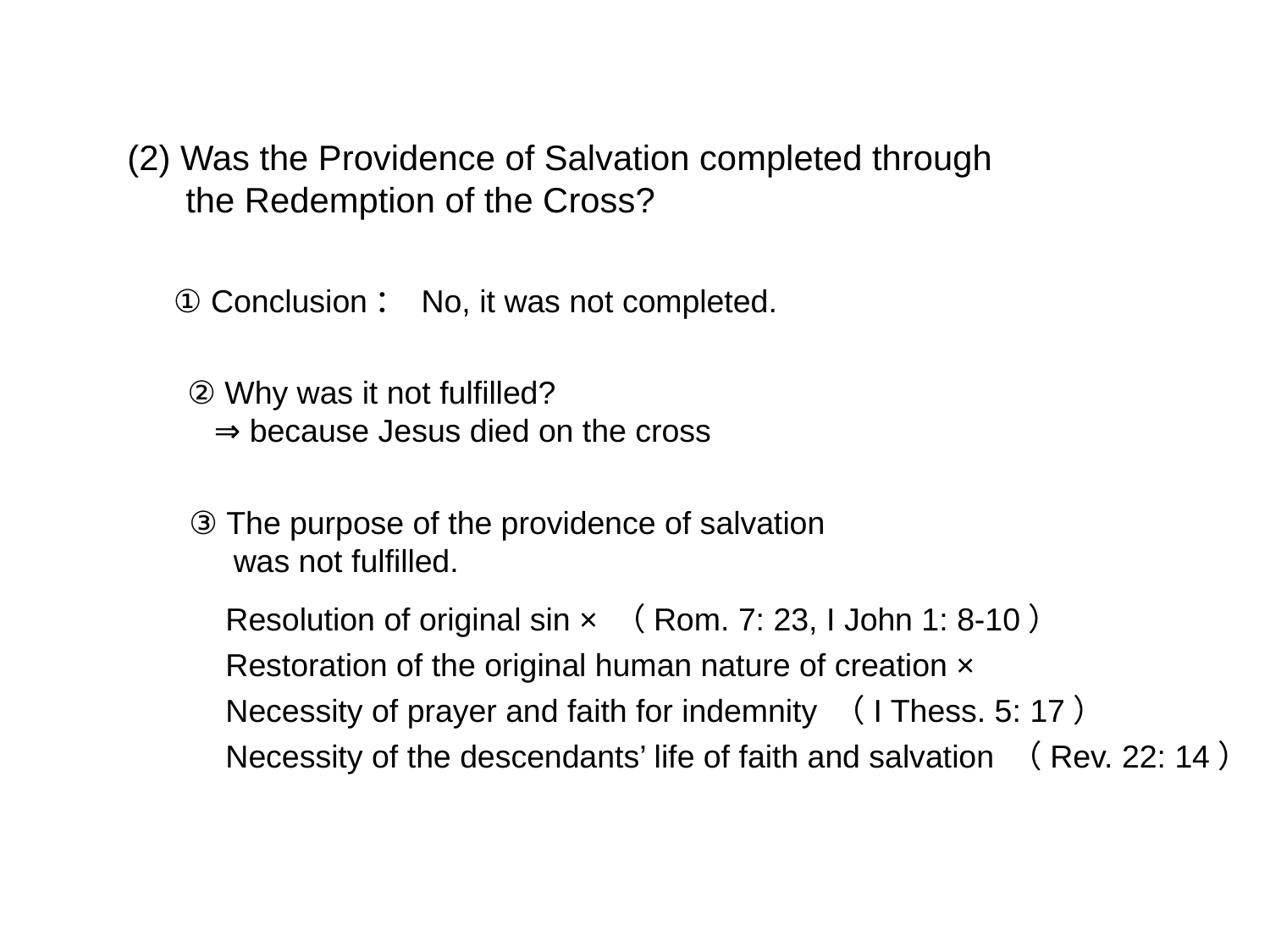

(2) Was the Providence of Salvation completed through
      the Redemption of the Cross?
 ① Conclusion： No, it was not completed.
② Why was it not fulfilled?
   ⇒ because Jesus died on the cross
③ The purpose of the providence of salvation
     was not fulfilled.
Resolution of original sin × （Rom. 7: 23, I John 1: 8-10）
Restoration of the original human nature of creation ×
Necessity of prayer and faith for indemnity （I Thess. 5: 17）
Necessity of the descendants’ life of faith and salvation （Rev. 22: 14）